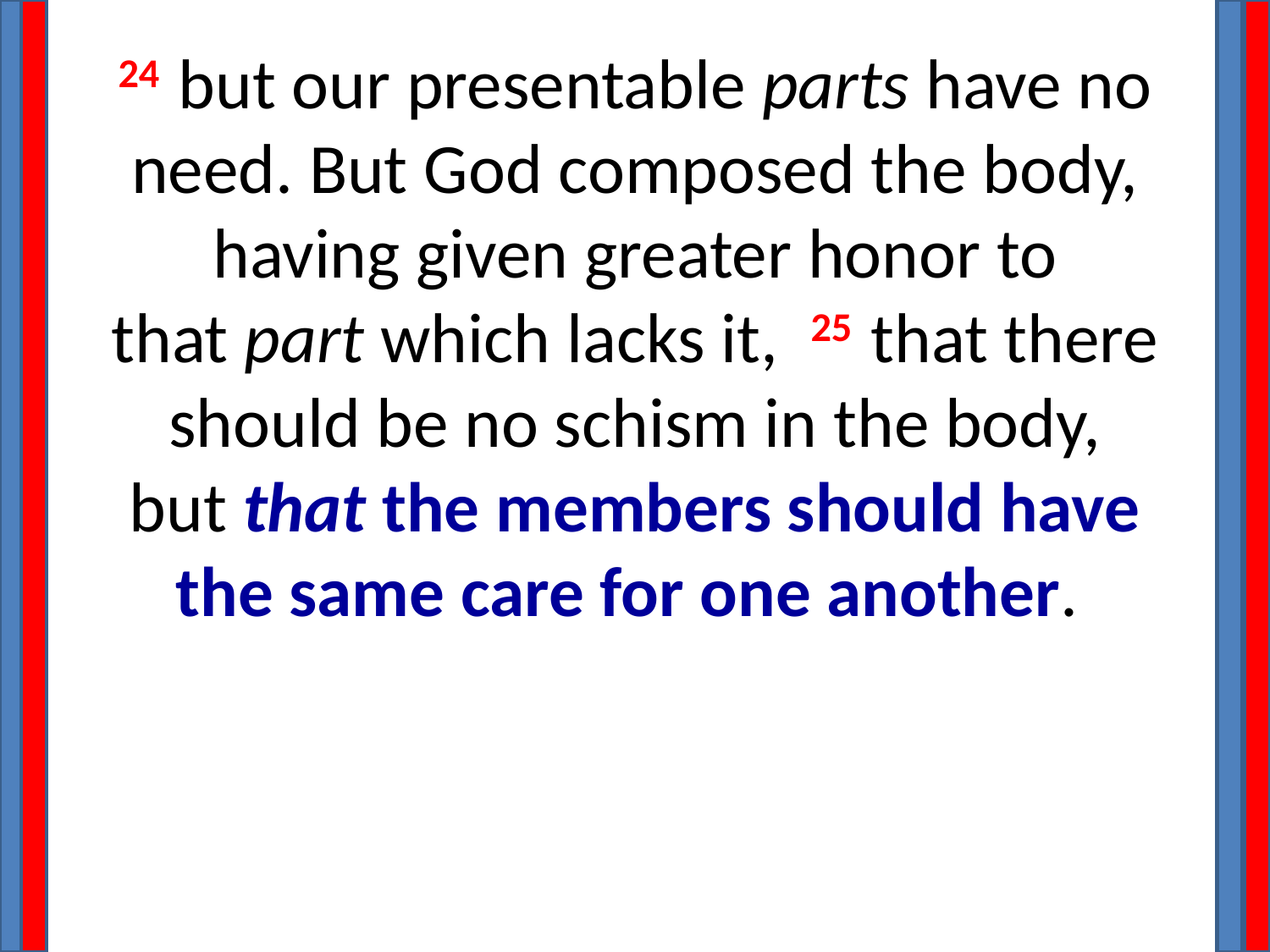

24  but our presentable parts have no need. But God composed the body, having given greater honor to that part which lacks it,  25  that there should be no schism in the body, but that the members should have the same care for one another.